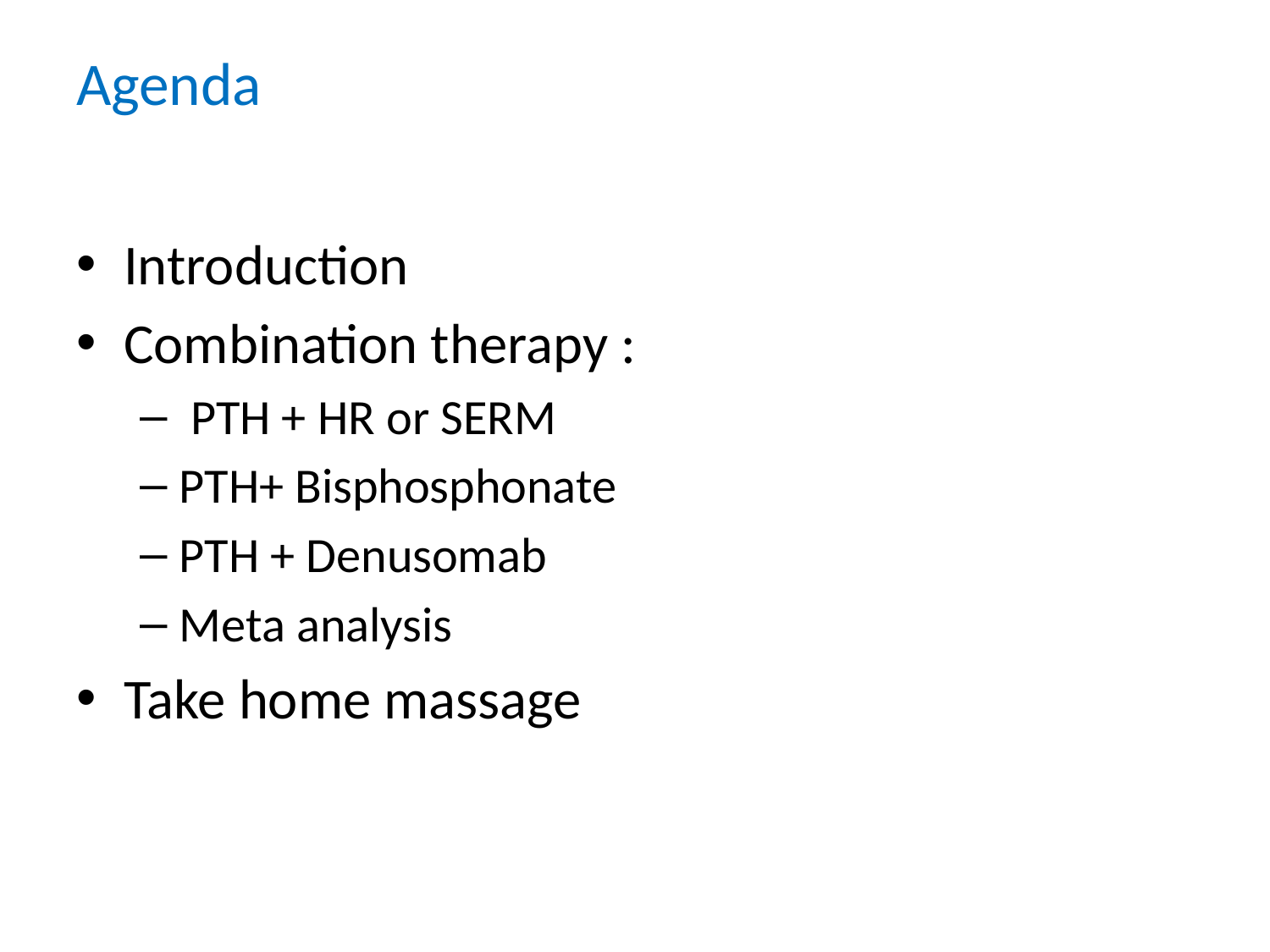

# Agenda
Introduction
Combination therapy :
 PTH + HR or SERM
PTH+ Bisphosphonate
PTH + Denusomab
Meta analysis
Take home massage